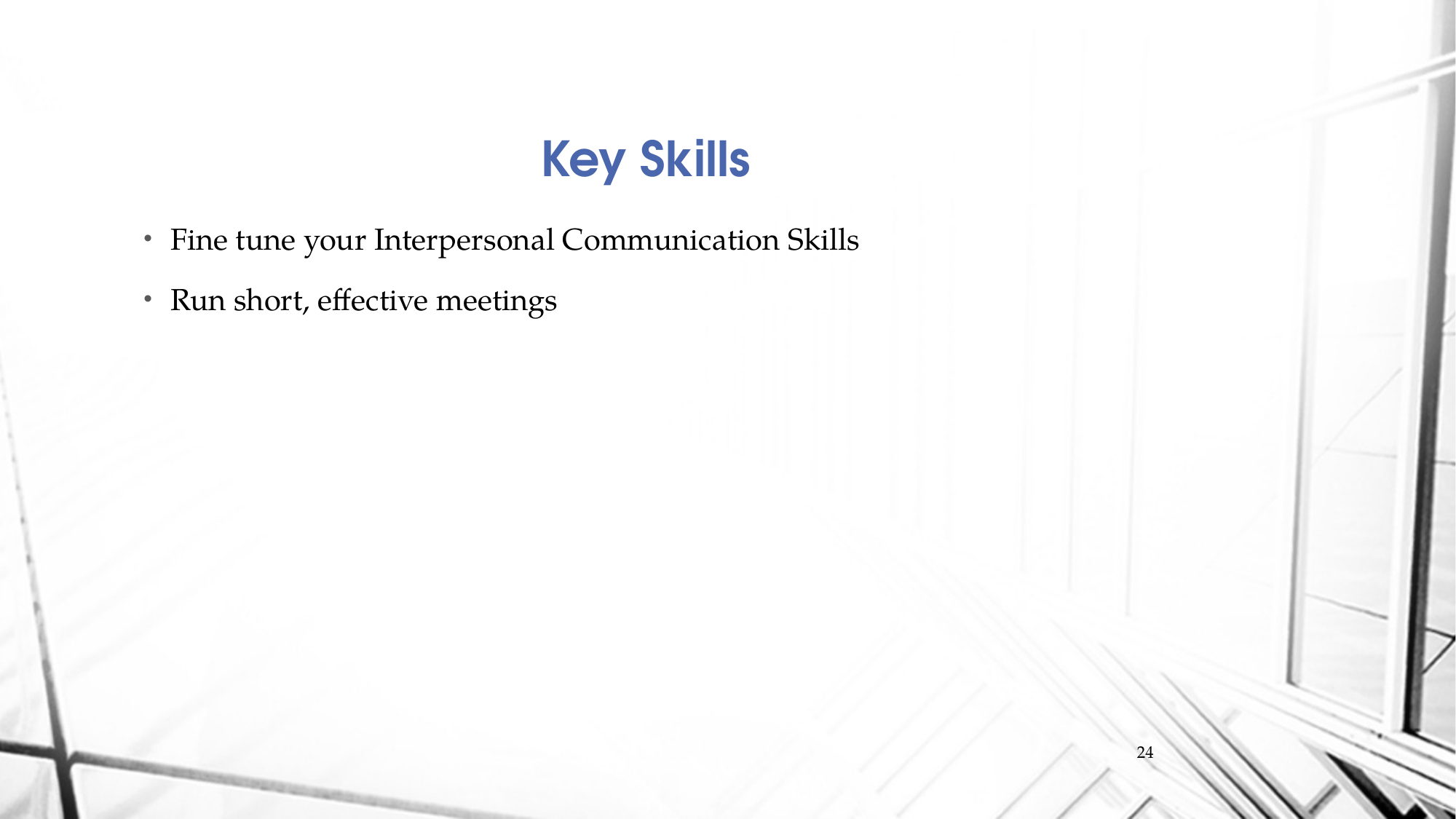

# Key Skills
Fine tune your Interpersonal Communication Skills
Run short, effective meetings
24